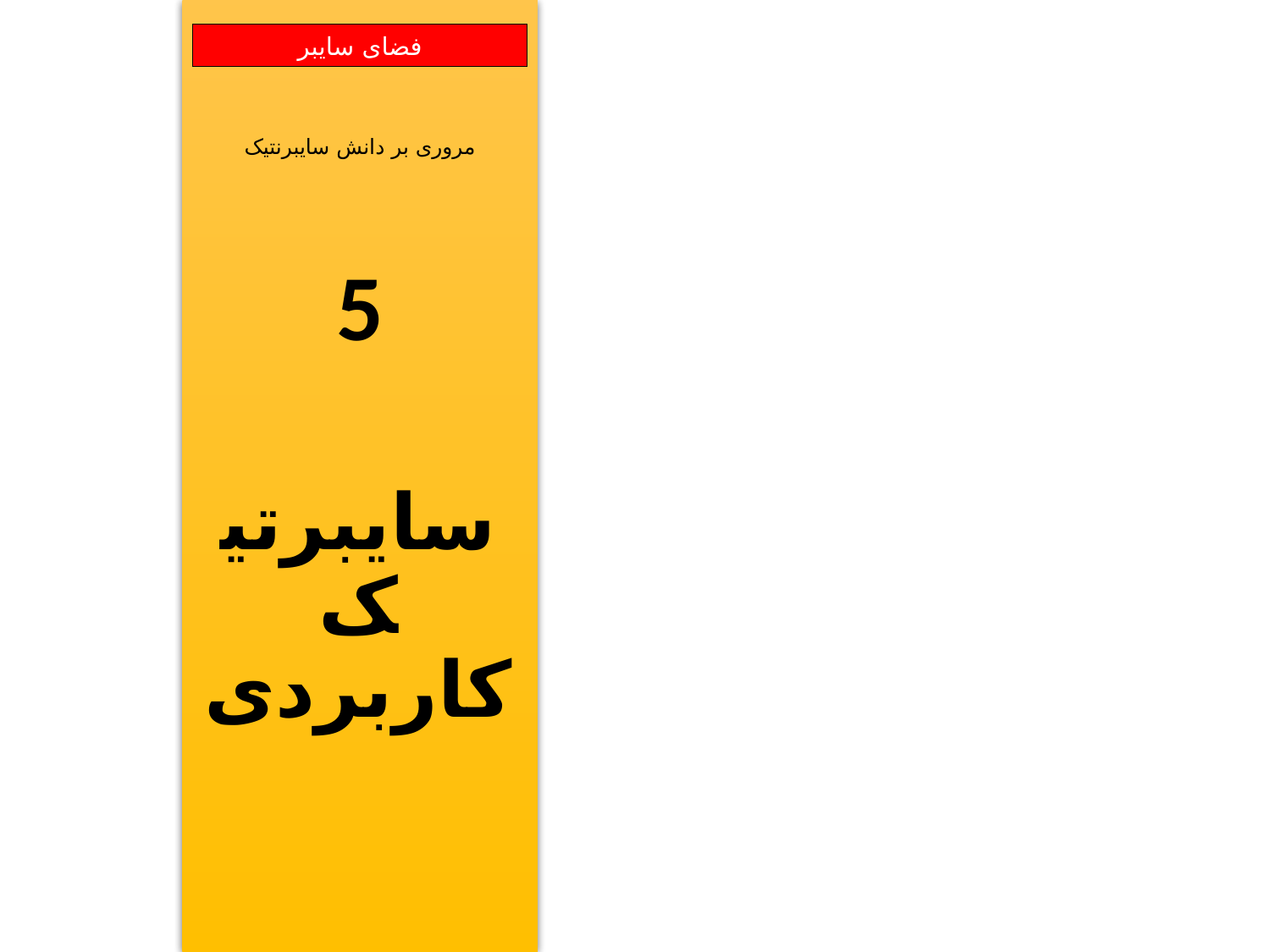

مروری بر دانش سایبرنتیک
5
سایبرتیک کاربردی